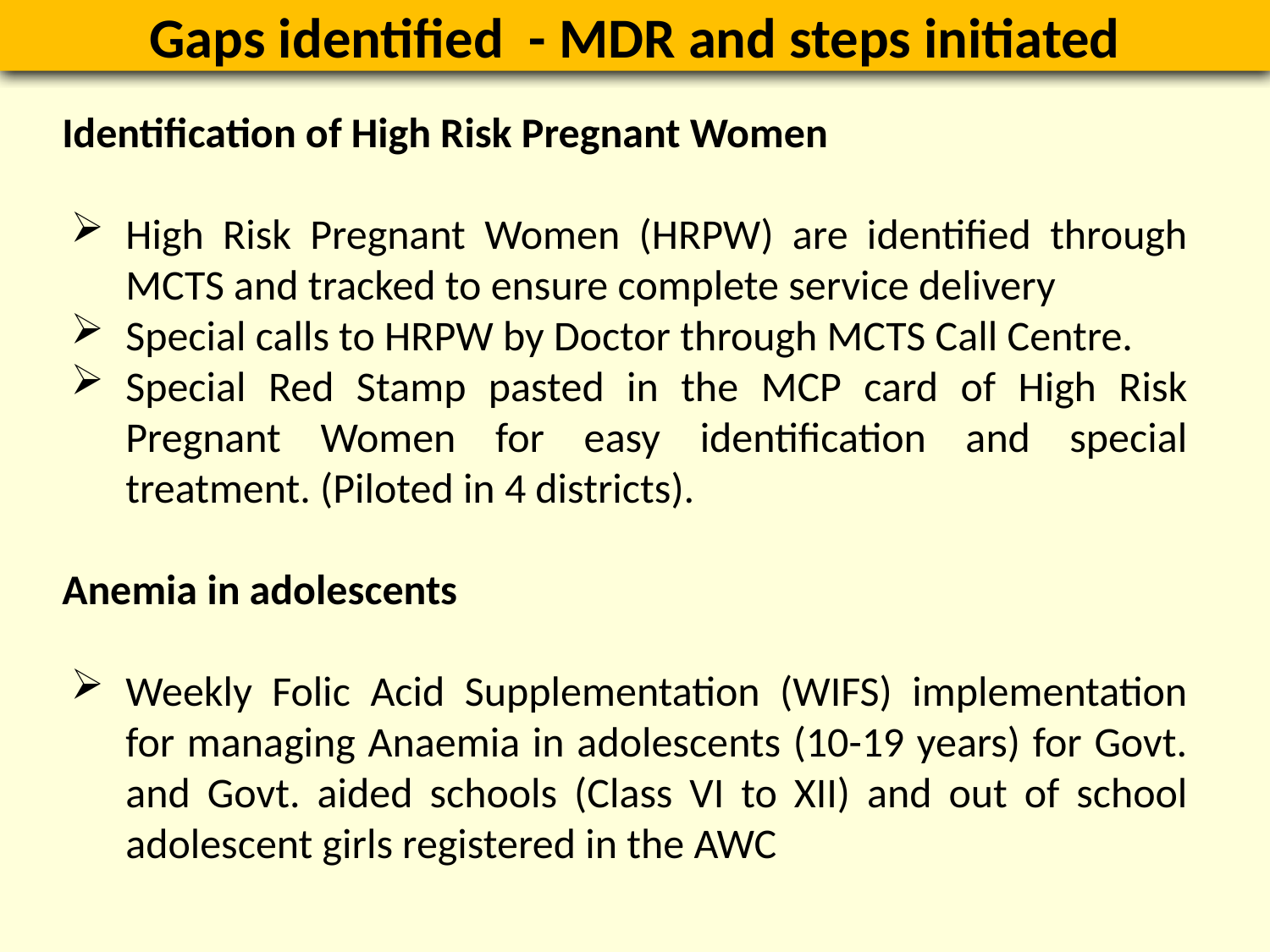

Gaps identified  - MDR and steps initiated
Identification of High Risk Pregnant Women

High Risk Pregnant Women (HRPW) are identified through MCTS and tracked to ensure complete service delivery
Special calls to HRPW by Doctor through MCTS Call Centre.
Special Red Stamp pasted in the MCP card of High Risk Pregnant Women for easy identification and special treatment. (Piloted in 4 districts).

Anemia in adolescents

Weekly Folic Acid Supplementation (WIFS) implementation for managing Anaemia in adolescents (10-19 years) for Govt. and Govt. aided schools (Class VI to XII) and out of school adolescent girls registered in the AWC